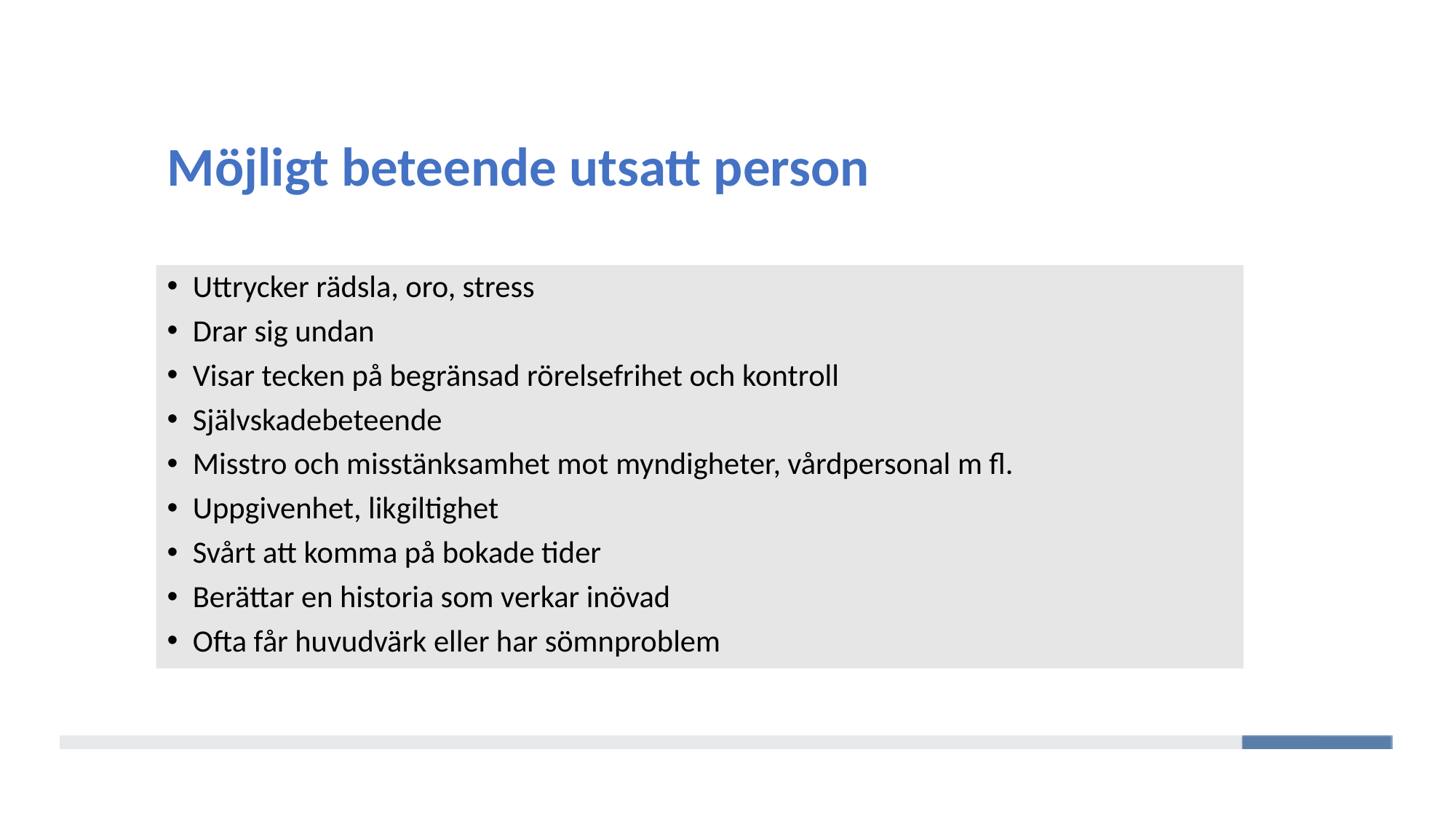

Möjligt beteende utsatt person
Uttrycker rädsla, oro, stress
Drar sig undan
Visar tecken på begränsad rörelsefrihet och kontroll
Självskadebeteende
Misstro och misstänksamhet mot myndigheter, vårdpersonal m fl.
Uppgivenhet, likgiltighet
Svårt att komma på bokade tider
Berättar en historia som verkar inövad
Ofta får huvudvärk eller har sömnproblem